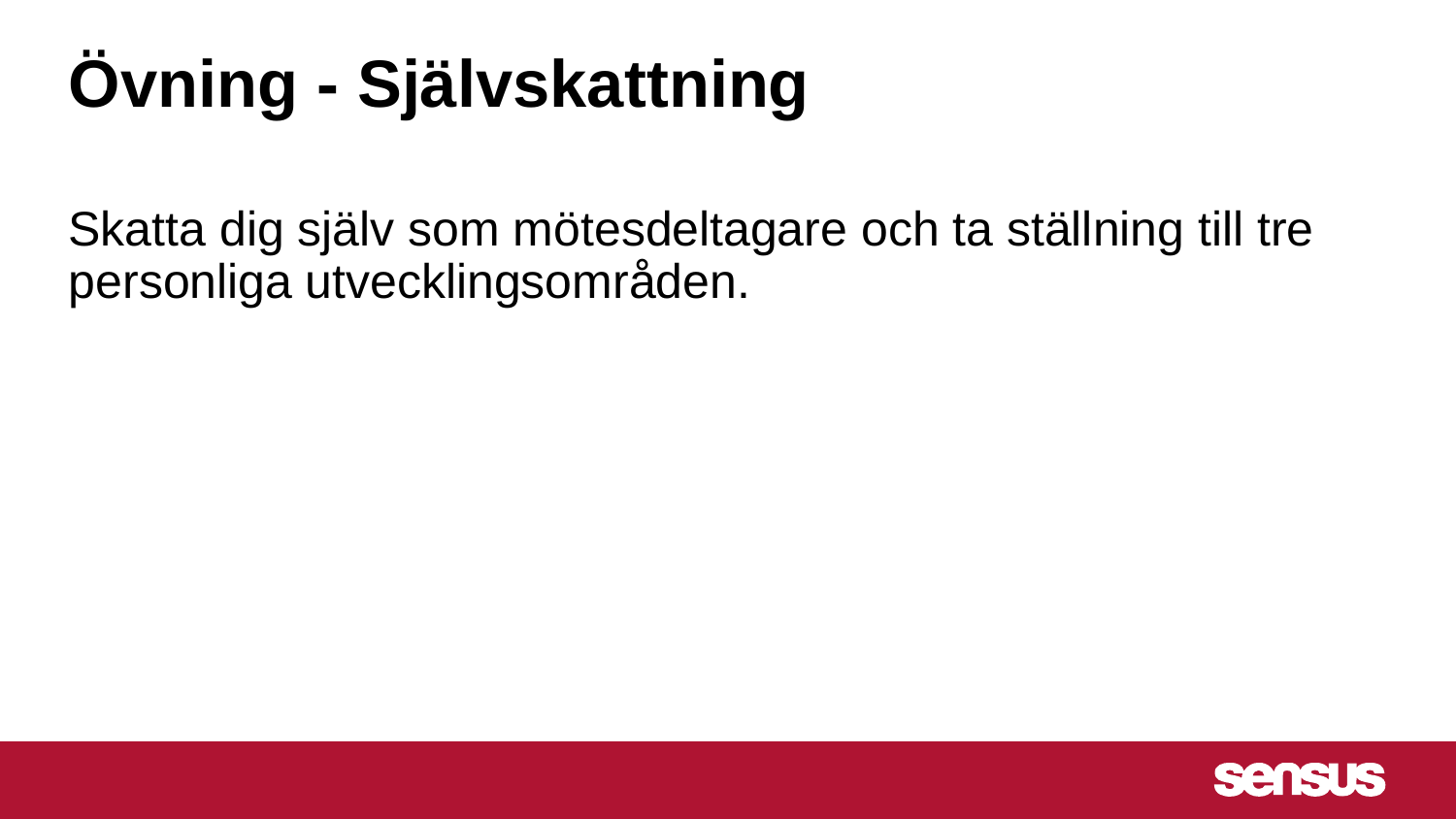

# Övning - Självskattning

Skatta dig själv som mötesdeltagare och ta ställning till tre personliga utvecklingsområden.